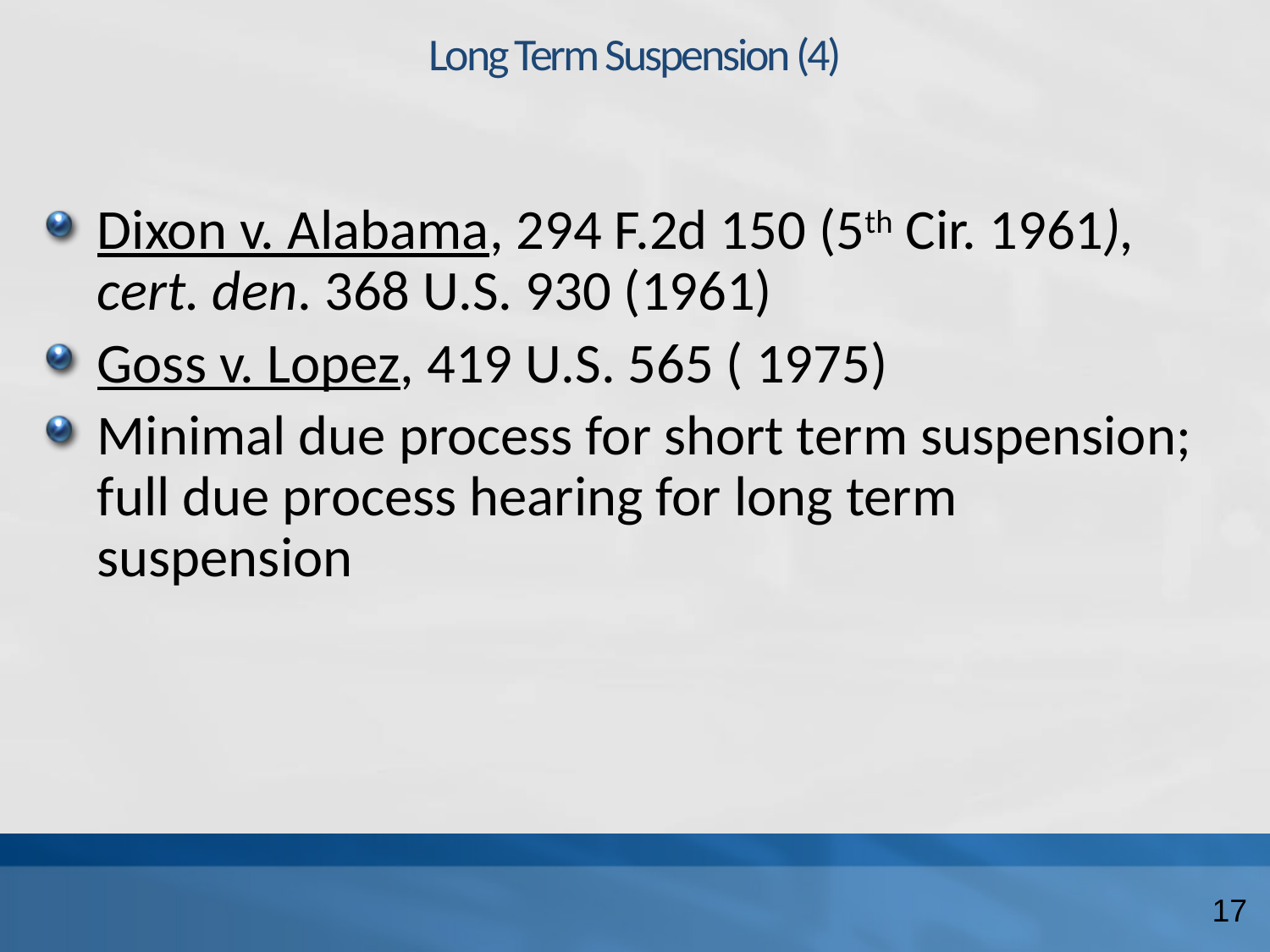

# Long Term Suspension (4)
Dixon v. Alabama, 294 F.2d 150 (5th Cir. 1961), cert. den. 368 U.S. 930 (1961)
Goss v. Lopez, 419 U.S. 565 ( 1975)
Minimal due process for short term suspension; full due process hearing for long term suspension

17